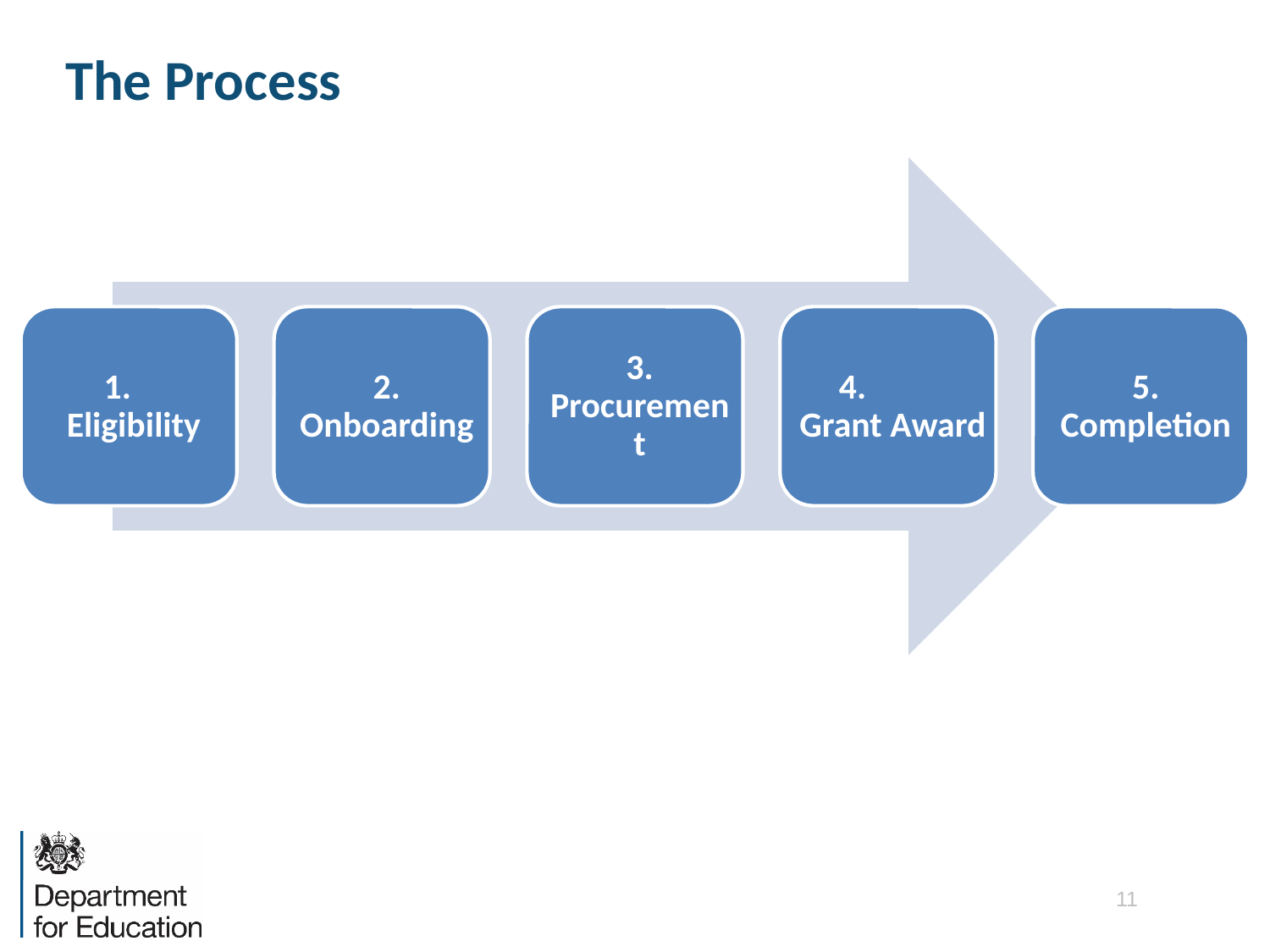

# The Process
1.     Eligibility
2. Onboarding
3. Procurement
4.           Grant Award
5. Completion
11